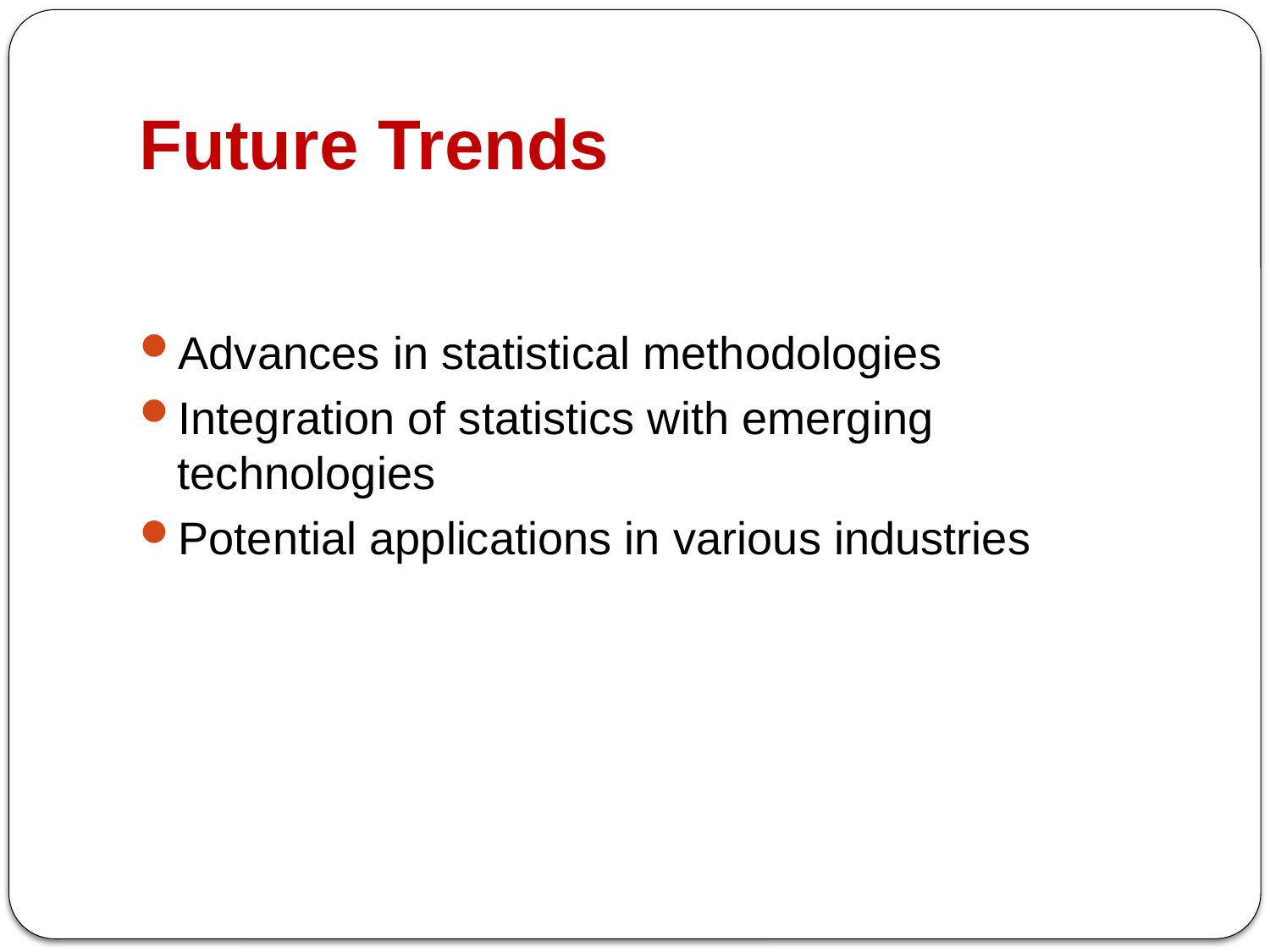

# Future Trends
Advances in statistical methodologies
Integration of statistics with emerging technologies
Potential applications in various industries